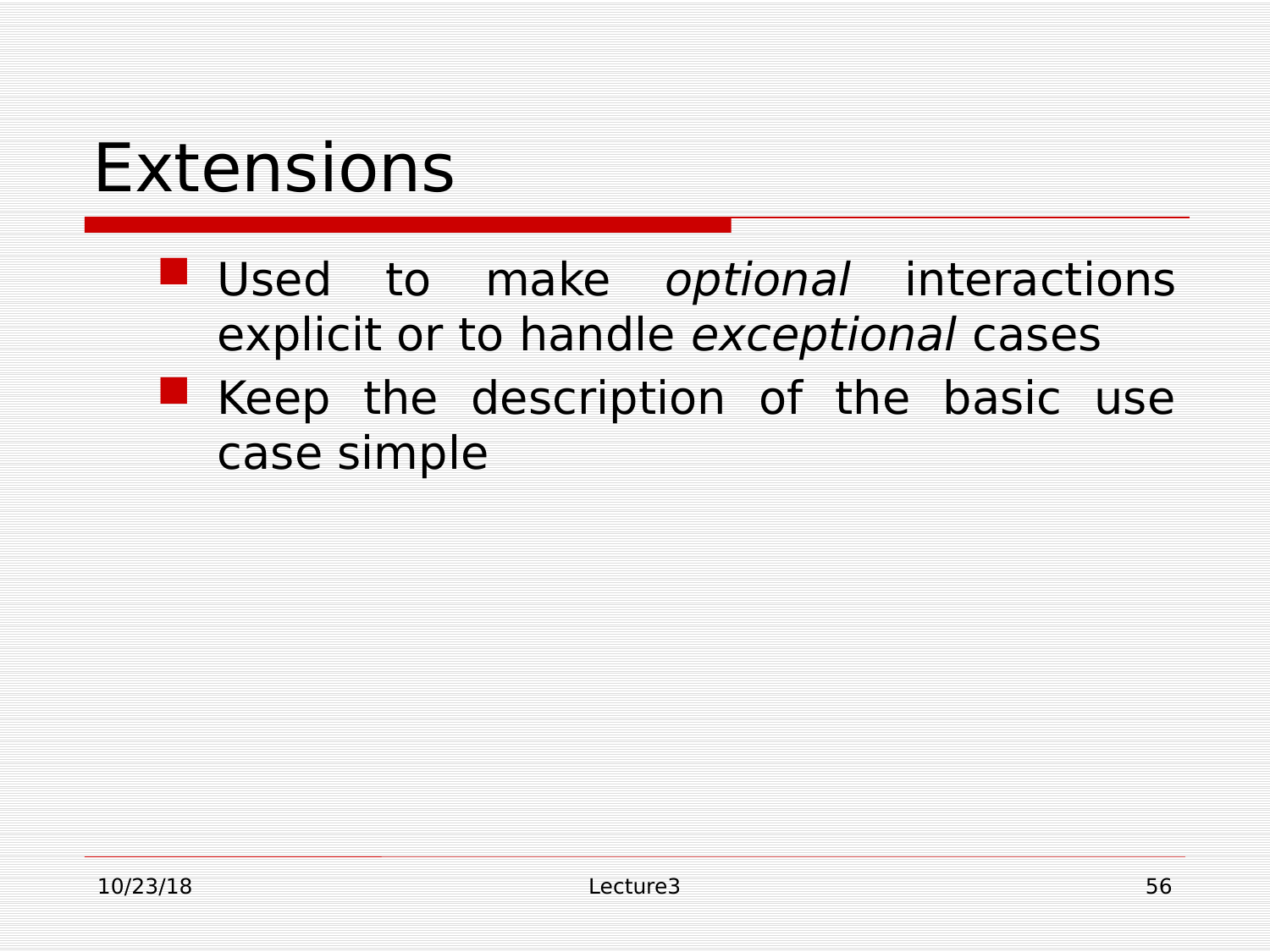

# Extensions
Used to make optional interactions explicit or to handle exceptional cases
Keep the description of the basic use case simple
10/23/18
Lecture3
56